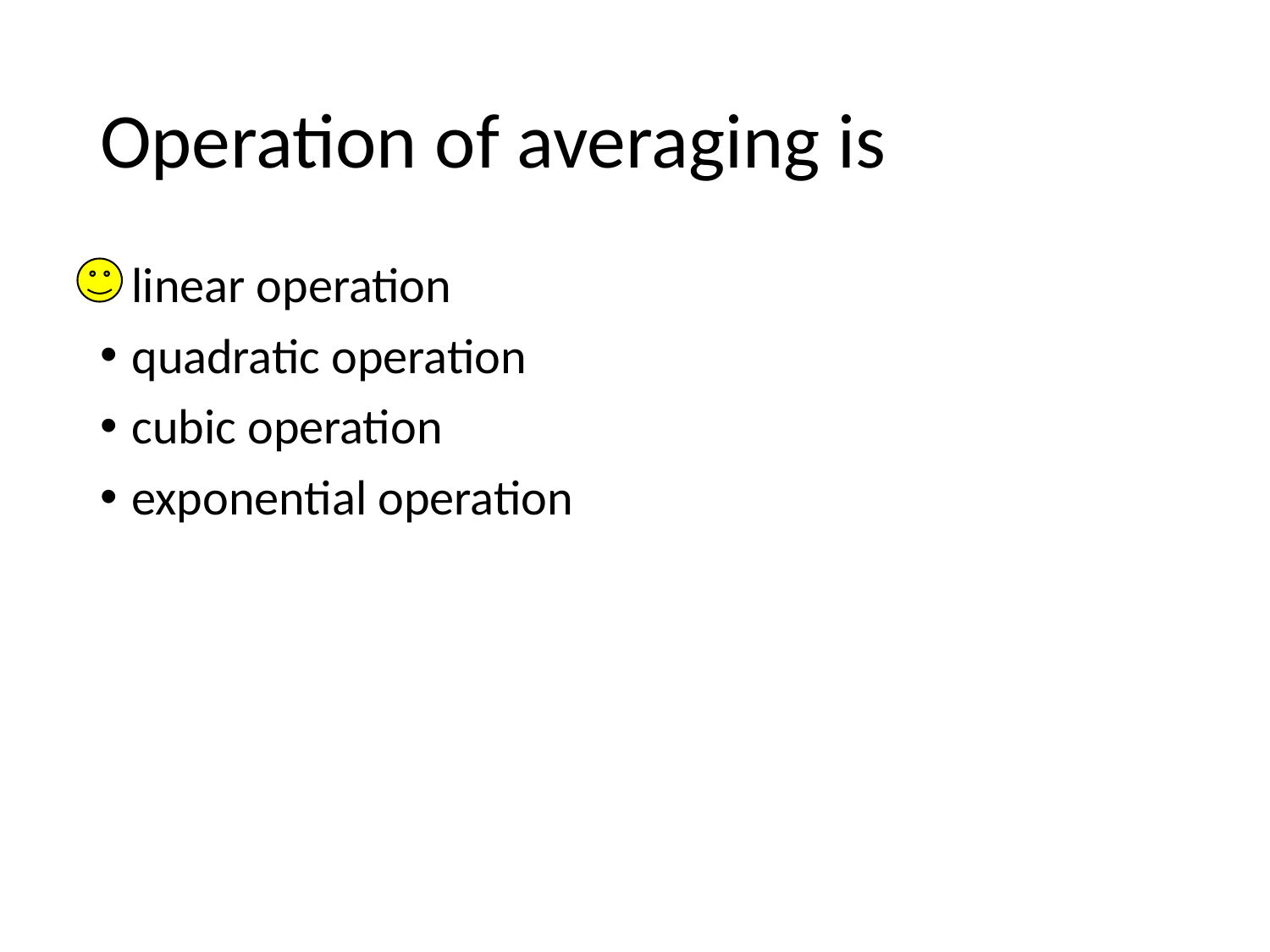

# Operation of averaging is
linear operation
quadratic operation
cubic operation
exponential operation